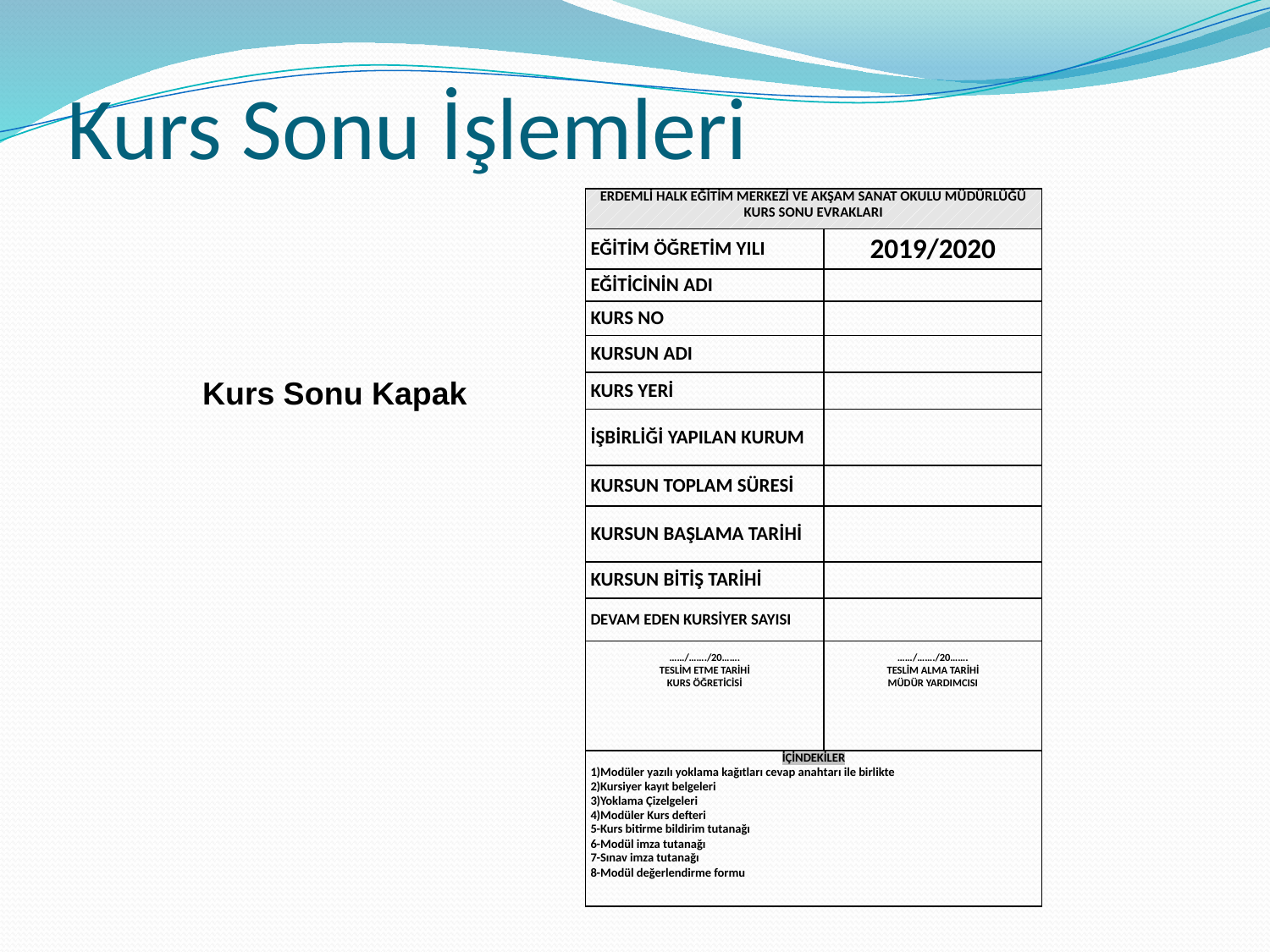

# Kurs Sonu İşlemleri
| ERDEMLİ HALK EĞİTİM MERKEZİ VE AKŞAM SANAT OKULU MÜDÜRLÜĞÜ KURS SONU EVRAKLARI |  |
| --- | --- |
| EĞİTİM ÖĞRETİM YILI | 2019/2020 |
| EĞİTİCİNİN ADI |  |
| KURS NO |  |
| KURSUN ADI |  |
| KURS YERİ |  |
| İŞBİRLİĞİ YAPILAN KURUM |  |
| KURSUN TOPLAM SÜRESİ |  |
| KURSUN BAŞLAMA TARİHİ |  |
| KURSUN BİTİŞ TARİHİ |  |
| DEVAM EDEN KURSİYER SAYISI |  |
| ……/……./20……. TESLİM ETME TARİHİ KURS ÖĞRETİCİSİ | ……/……./20……. TESLİM ALMA TARİHİ MÜDÜR YARDIMCISI |
| İÇİNDEKİLER 1)Modüler yazılı yoklama kağıtları cevap anahtarı ile birlikte 2)Kursiyer kayıt belgeleri 3)Yoklama Çizelgeleri 4)Modüler Kurs defteri 5-Kurs bitirme bildirim tutanağı 6-Modül imza tutanağı 7-Sınav imza tutanağı 8-Modül değerlendirme formu |  |
Kurs Sonu Kapak